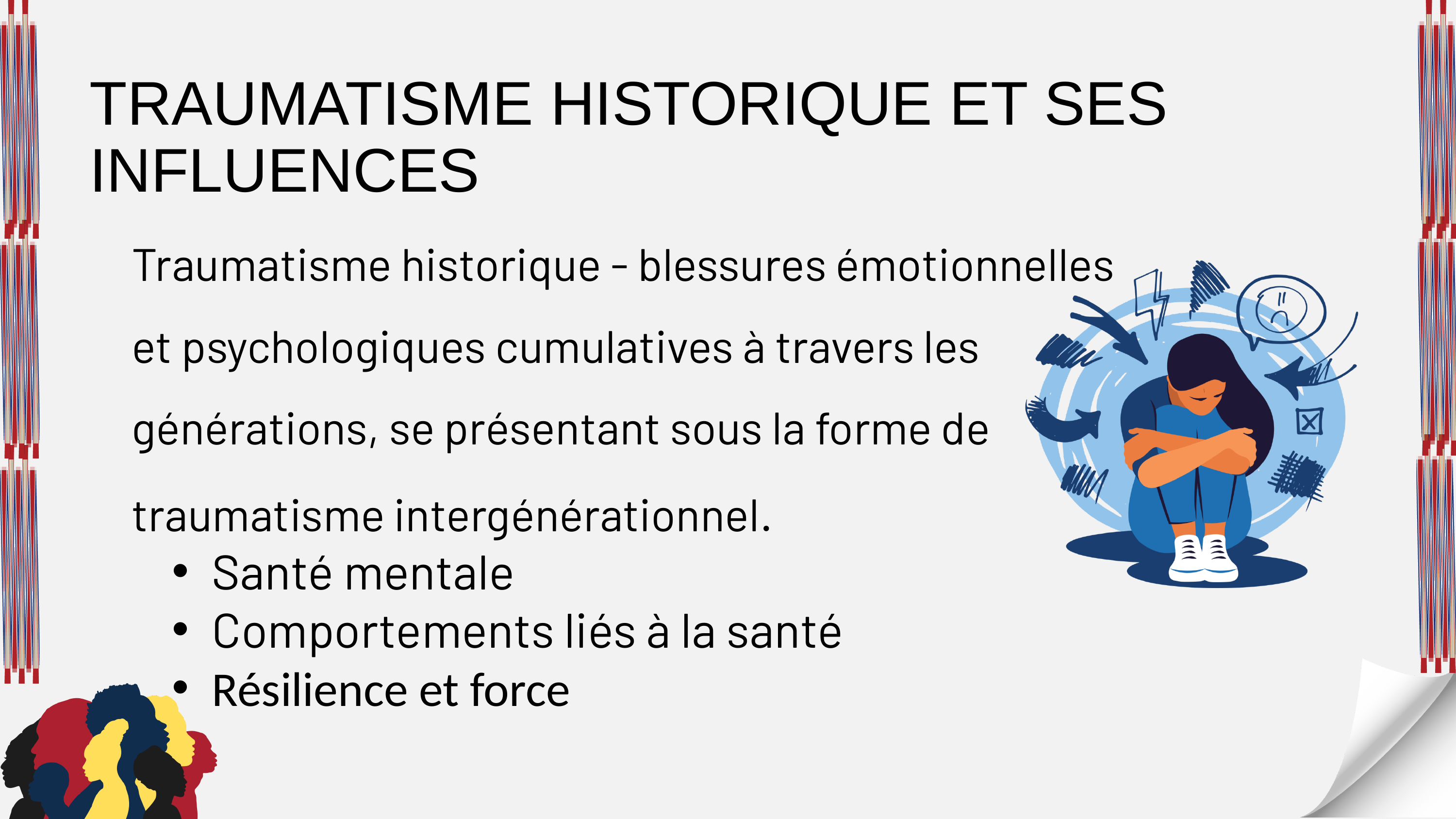

TRAUMATISME HISTORIQUE ET SES INFLUENCES

Traumatisme historique - blessures émotionnelles et psychologiques cumulatives à travers les générations, se présentant sous la forme de traumatisme intergénérationnel.
Santé mentale
Comportements liés à la santé
Résilience et force